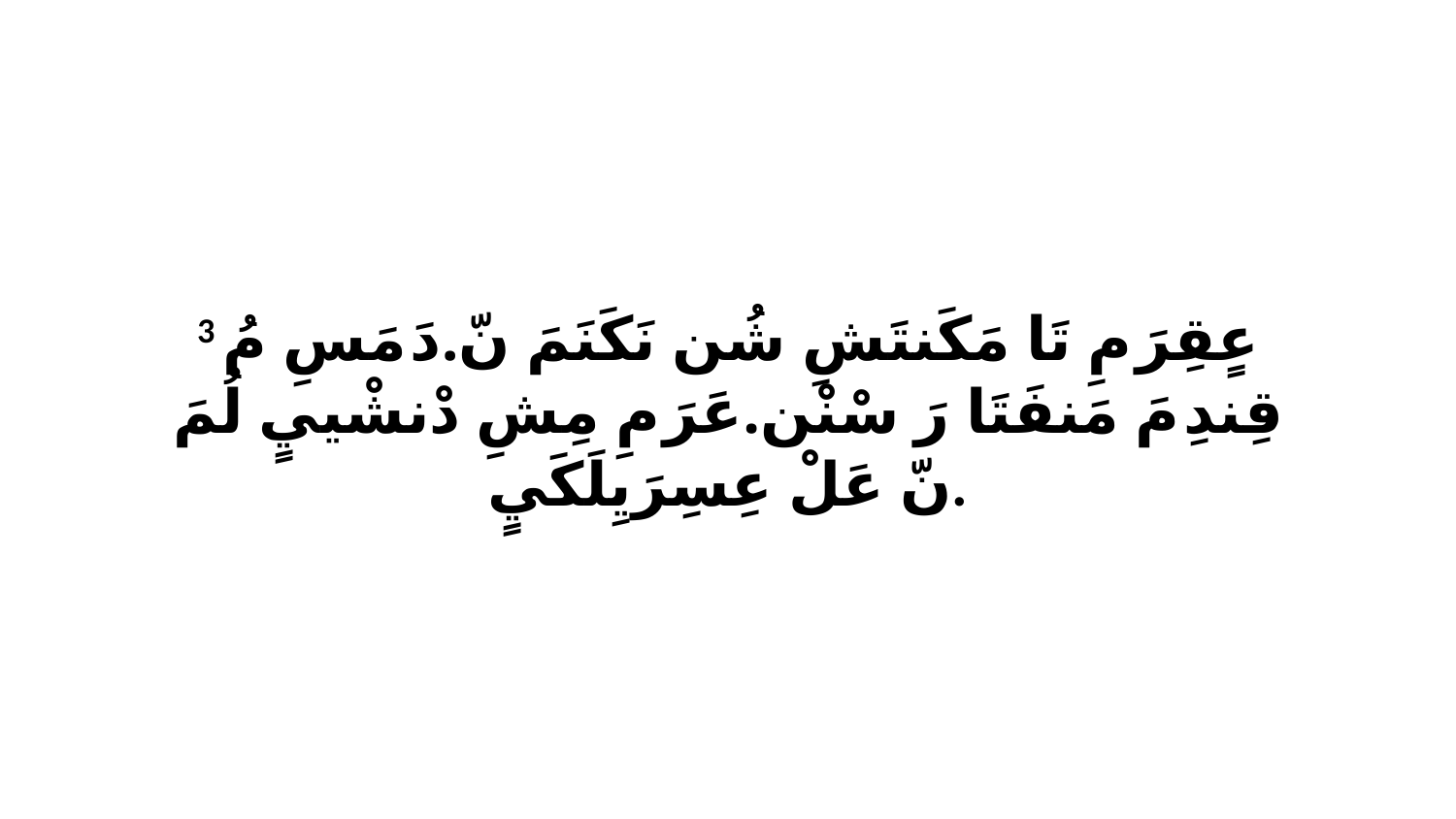

3 عٍقِرَ مِ تَا مَكَنتَشِ شُن نَكَنَمَ نّ.دَ مَسِ مُ قِندِ مَ مَنفَتَا رَ سْنْن.عَرَ مِ مِشِ دْنشْييٍ لُمَ نّ عَلْ عِسِرَيِلَكَيٍ.